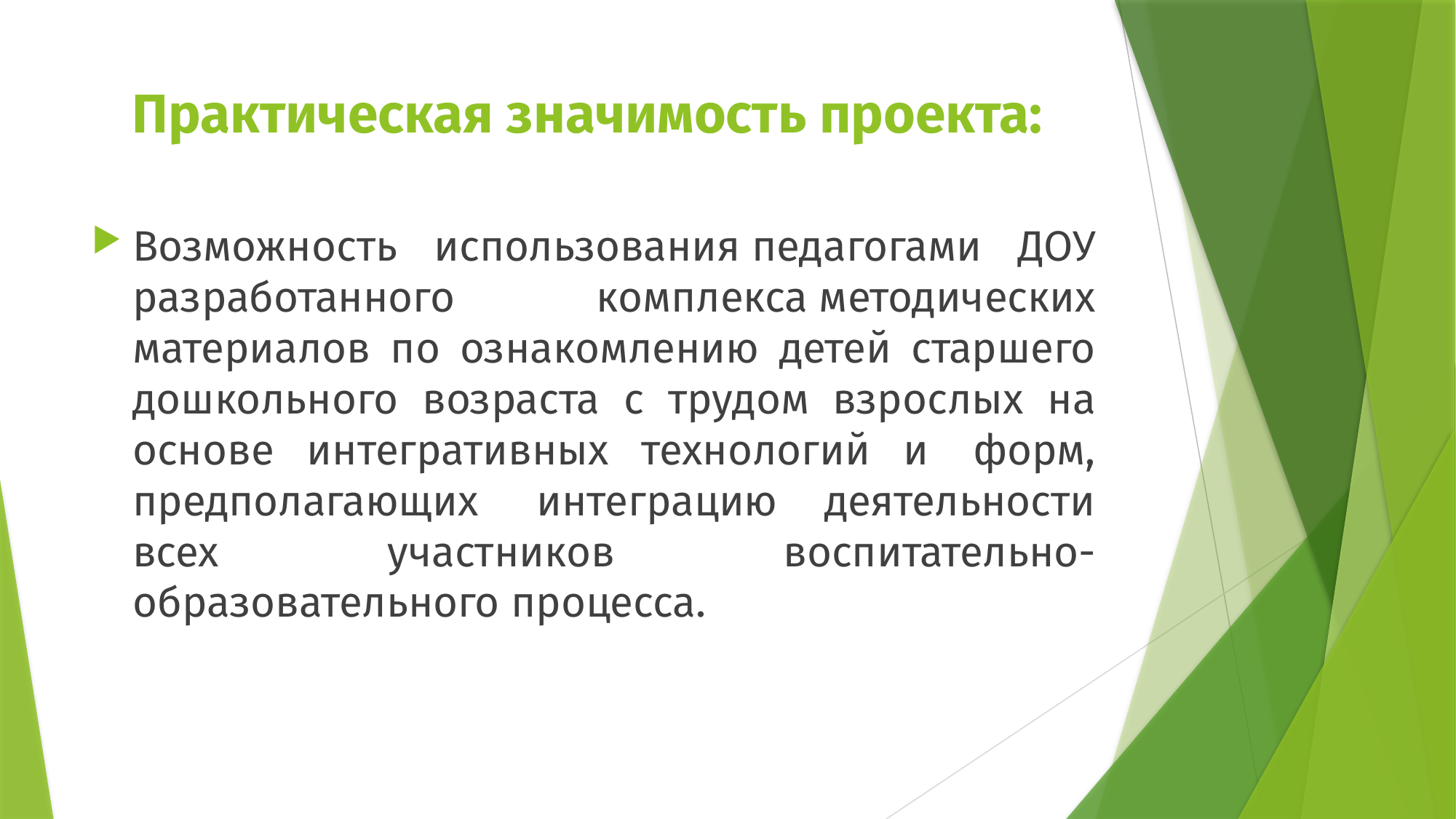

# Практическая значимость проекта:
Возможность использования педагогами ДОУ разработанного комплекса методических материалов по ознакомлению детей старшего дошкольного возраста с трудом взрослых на основе интегративных технологий и  форм, предполагающих  интеграцию деятельности всех участников воспитательно-образовательного процесса.